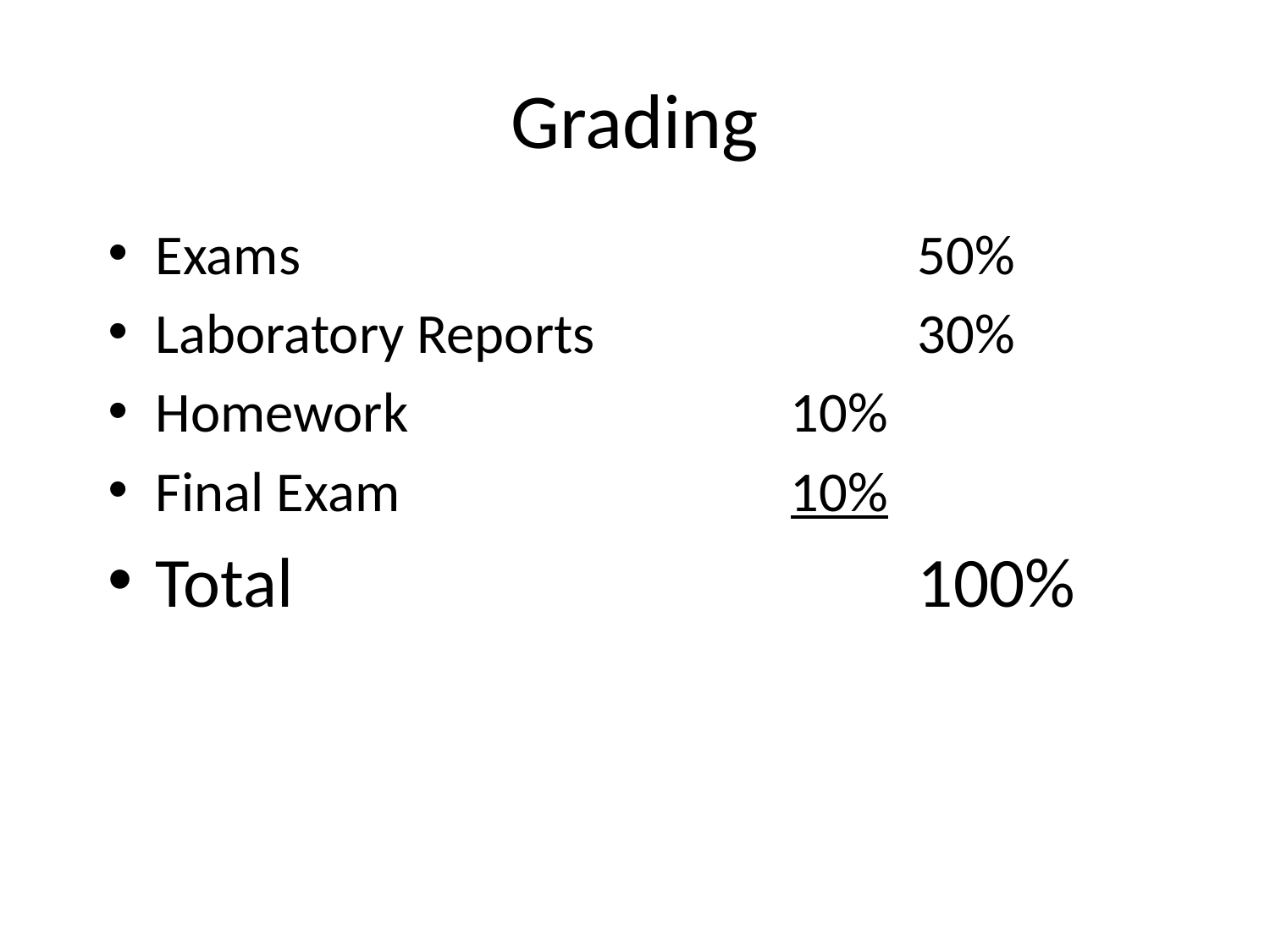

# Grading
Exams					50%
Laboratory Reports			30%
Homework				10%
Final Exam				10%
Total					100%